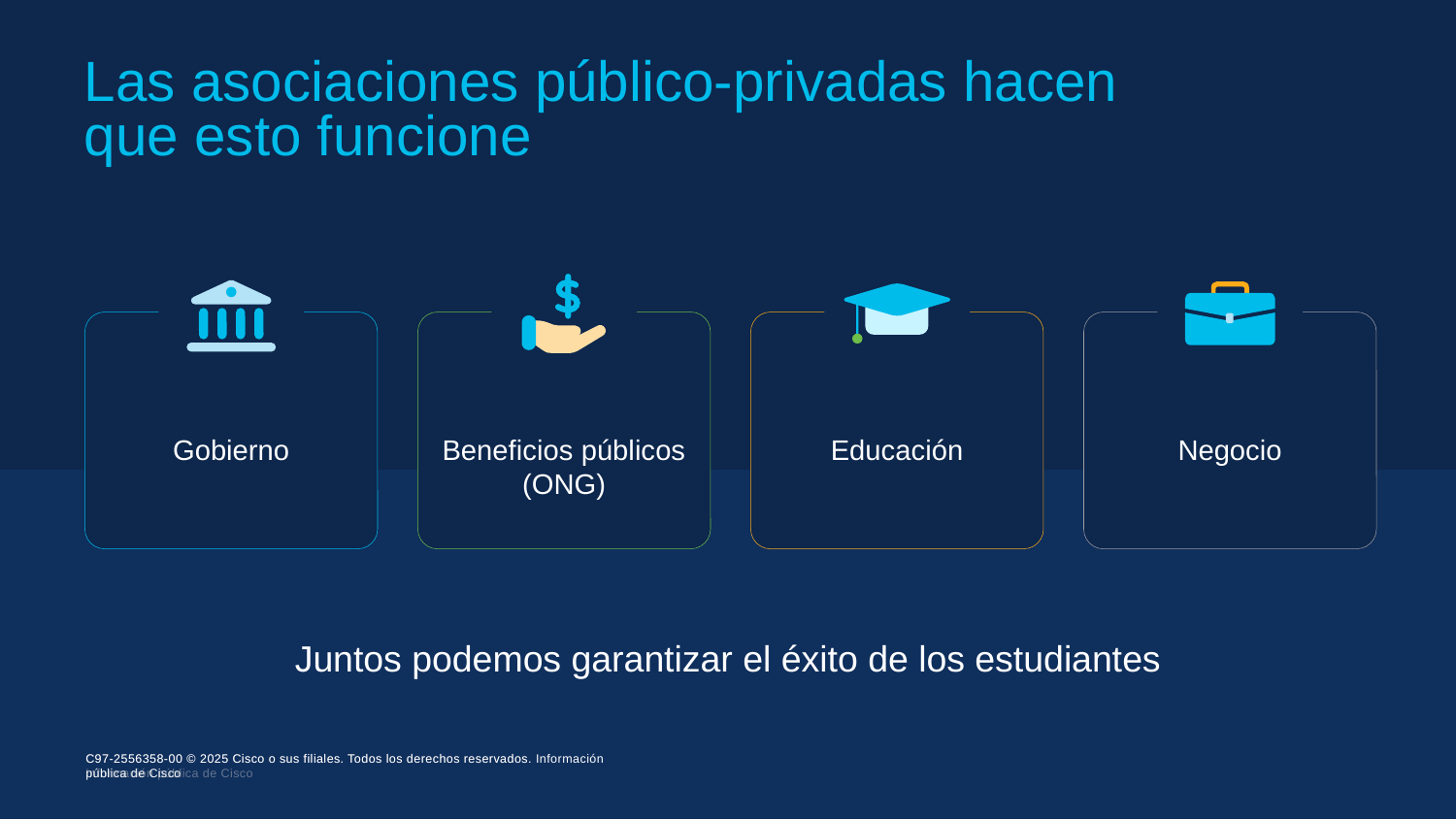

Las asociaciones público-privadas hacen que esto funcione

Gobierno
Beneficios públicos
(ONG)
Educación
Negocio

Juntos podemos garantizar el éxito de los estudiantes
C97-2556358-00 © 2025 Cisco o sus filiales. Todos los derechos reservados. Información pública de Cisco